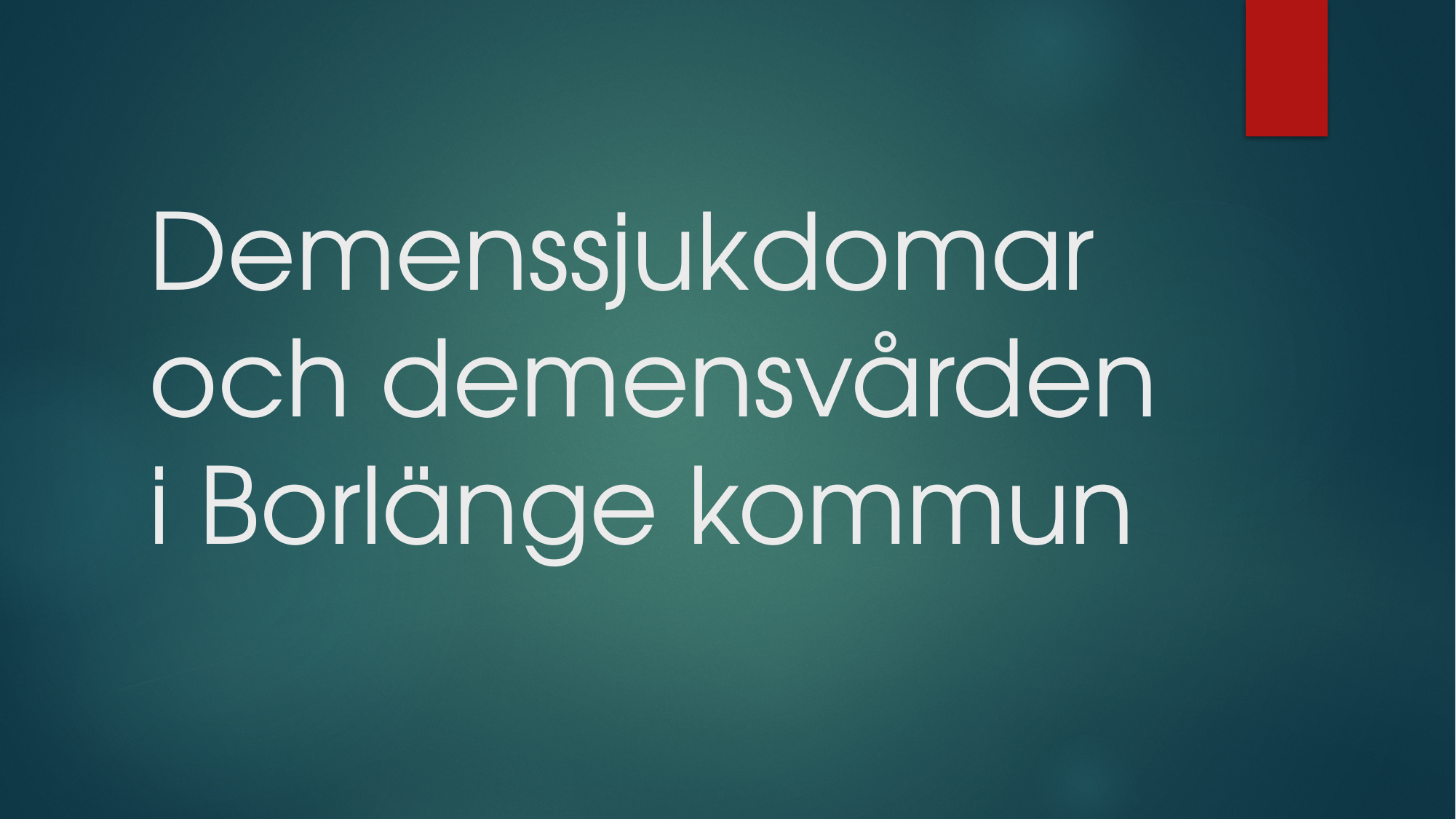

# Demenssjukdomar och demensvården i Borlänge kommun